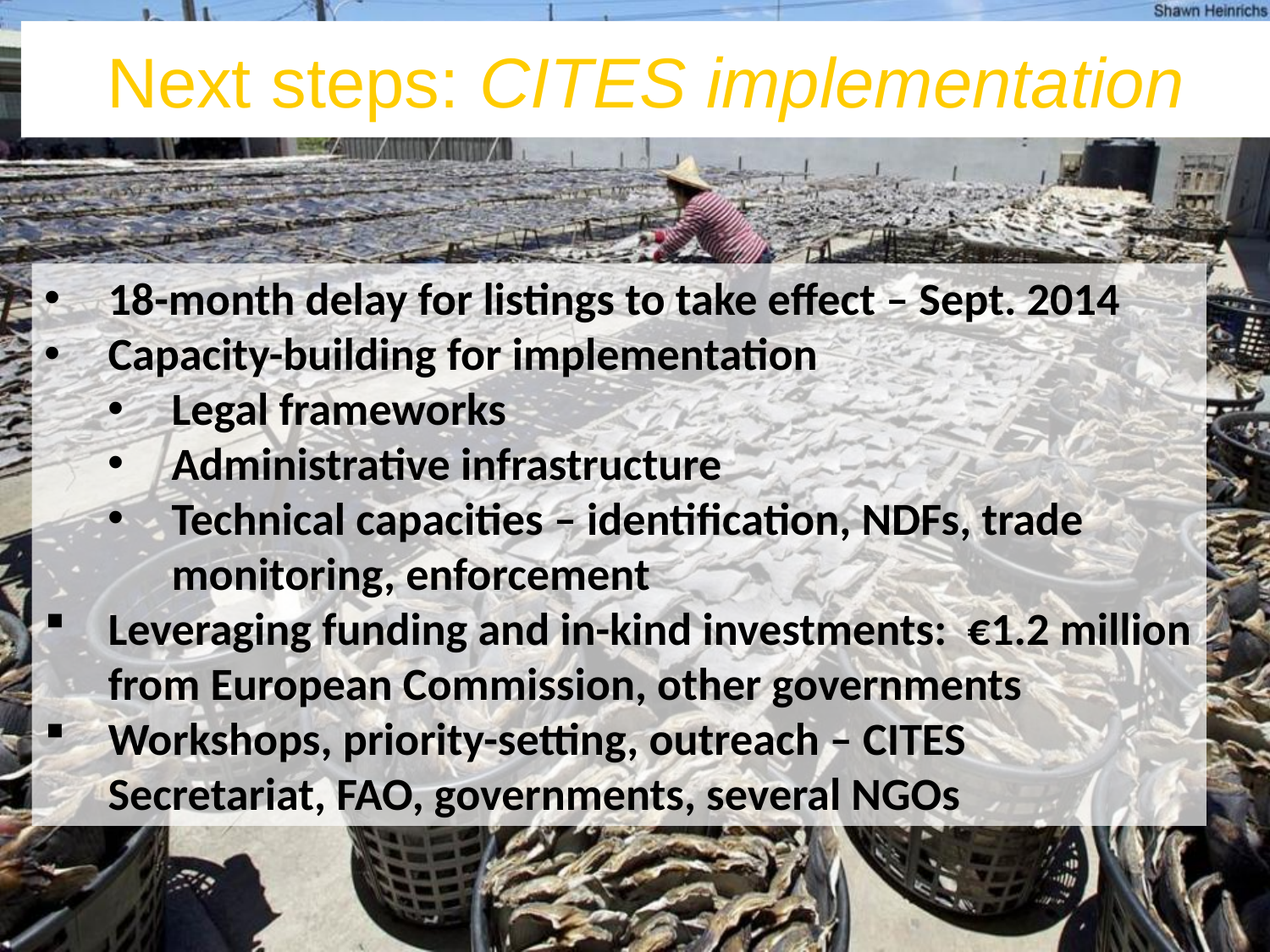

# Next steps: CITES implementation
18-month delay for listings to take effect – Sept. 2014
Capacity-building for implementation
Legal frameworks
Administrative infrastructure
Technical capacities – identification, NDFs, trade monitoring, enforcement
Leveraging funding and in-kind investments:  €1.2 million from European Commission, other governments
Workshops, priority-setting, outreach – CITES Secretariat, FAO, governments, several NGOs